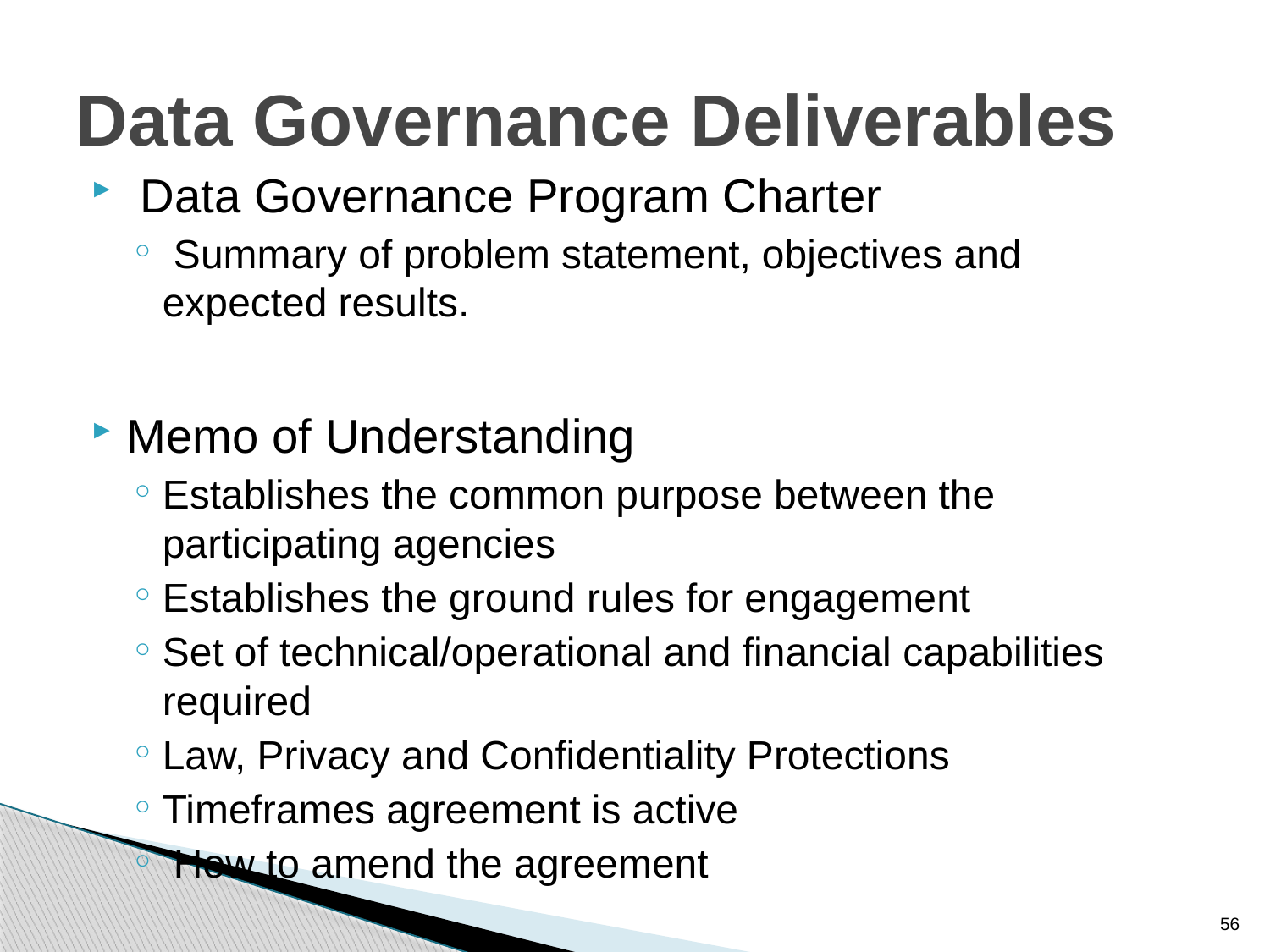

# Data Governance Deliverables
 Data Governance Program Charter
 Summary of problem statement, objectives and expected results.

Memo of Understanding
Establishes the common purpose between the participating agencies
Establishes the ground rules for engagement
Set of technical/operational and financial capabilities required
Law, Privacy and Confidentiality Protections
Timeframes agreement is active
 How to amend the agreement

56